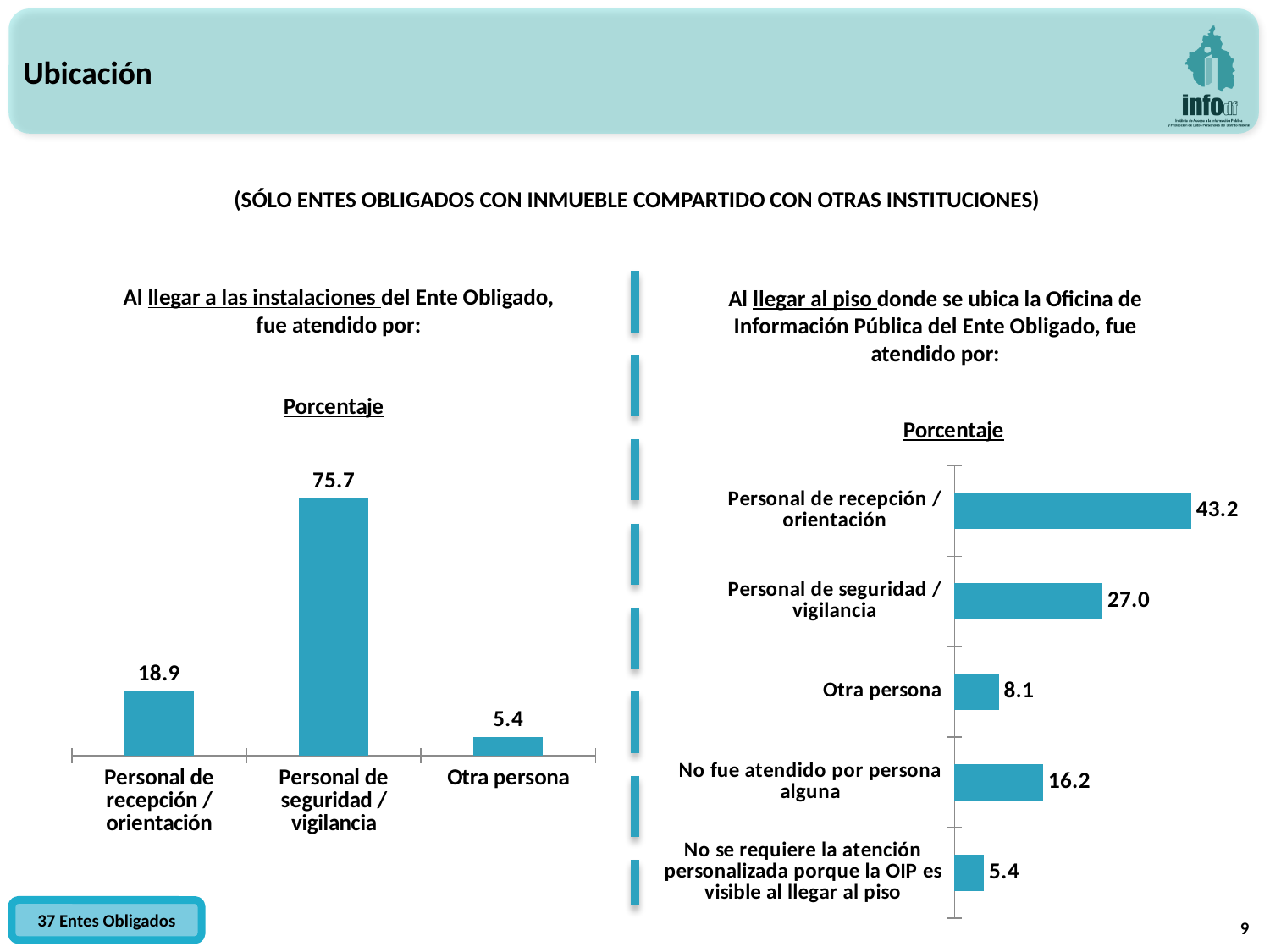

Ubicación
(SÓLO ENTES OBLIGADOS CON INMUEBLE COMPARTIDO CON OTRAS INSTITUCIONES)
Al llegar a las instalaciones del Ente Obligado, fue atendido por:
Al llegar al piso donde se ubica la Oficina de Información Pública del Ente Obligado, fue atendido por:

### Chart:

| Category | Porcentaje |
|---|---|
| Personal de recepción / orientación | 18.91891891891892 |
| Personal de seguridad / vigilancia | 75.67567567567568 |
| Otra persona | 5.405405405405405 |

### Chart:

| Category | Porcentaje |
|---|---|
| Personal de recepción / orientación | 43.24324324324324 |
| Personal de seguridad / vigilancia | 27.027027027027028 |
| Otra persona | 8.108108108108109 |
| No fue atendido por persona alguna | 16.216216216216218 |
| No se requiere la atención personalizada porque la OIP es visible al llegar al piso | 5.405405405405405 |
9
37 Entes Obligados